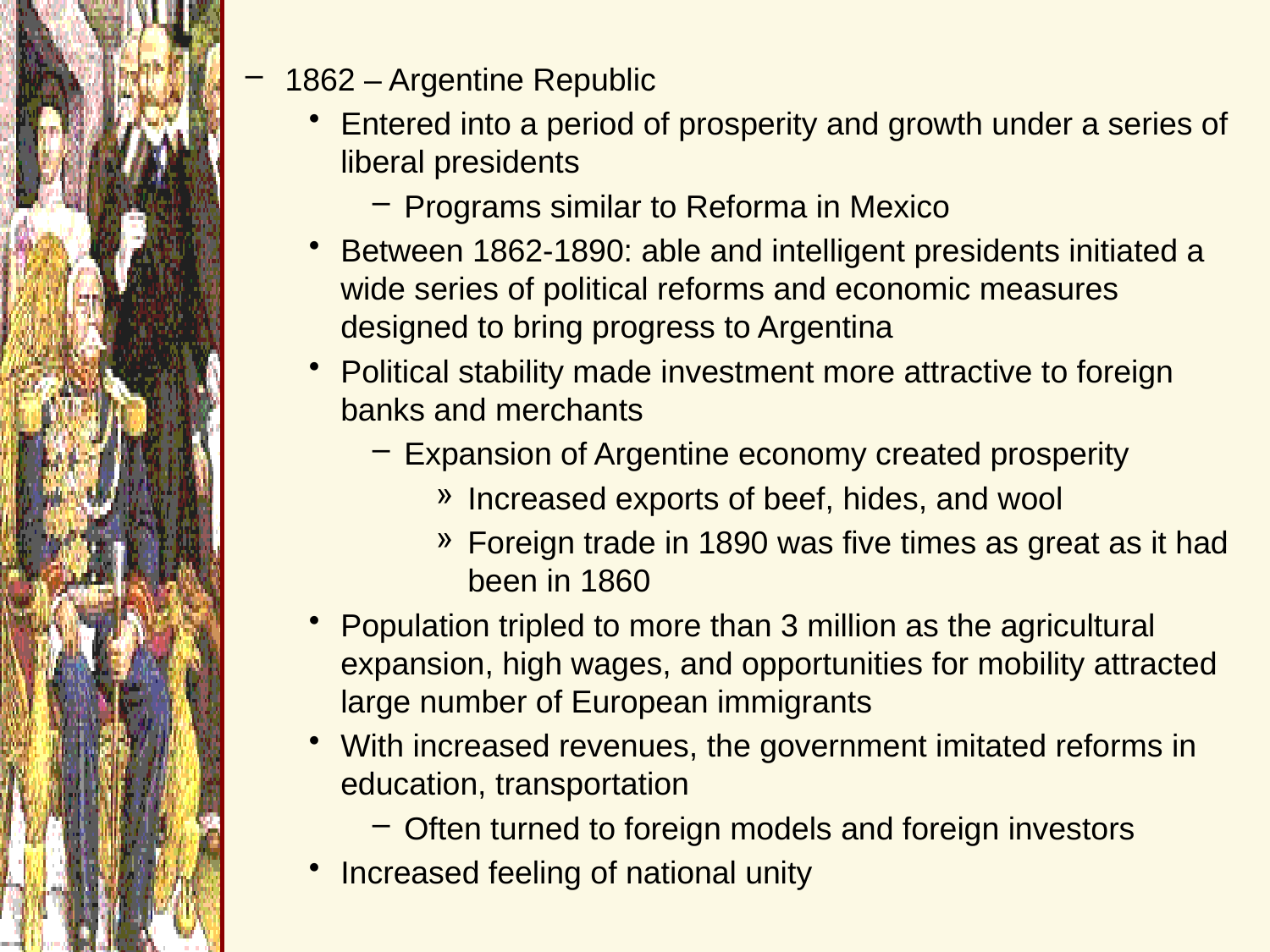

1862 – Argentine Republic
Entered into a period of prosperity and growth under a series of liberal presidents
Programs similar to Reforma in Mexico
Between 1862-1890: able and intelligent presidents initiated a wide series of political reforms and economic measures designed to bring progress to Argentina
Political stability made investment more attractive to foreign banks and merchants
Expansion of Argentine economy created prosperity
Increased exports of beef, hides, and wool
Foreign trade in 1890 was five times as great as it had been in 1860
Population tripled to more than 3 million as the agricultural expansion, high wages, and opportunities for mobility attracted large number of European immigrants
With increased revenues, the government imitated reforms in education, transportation
Often turned to foreign models and foreign investors
Increased feeling of national unity